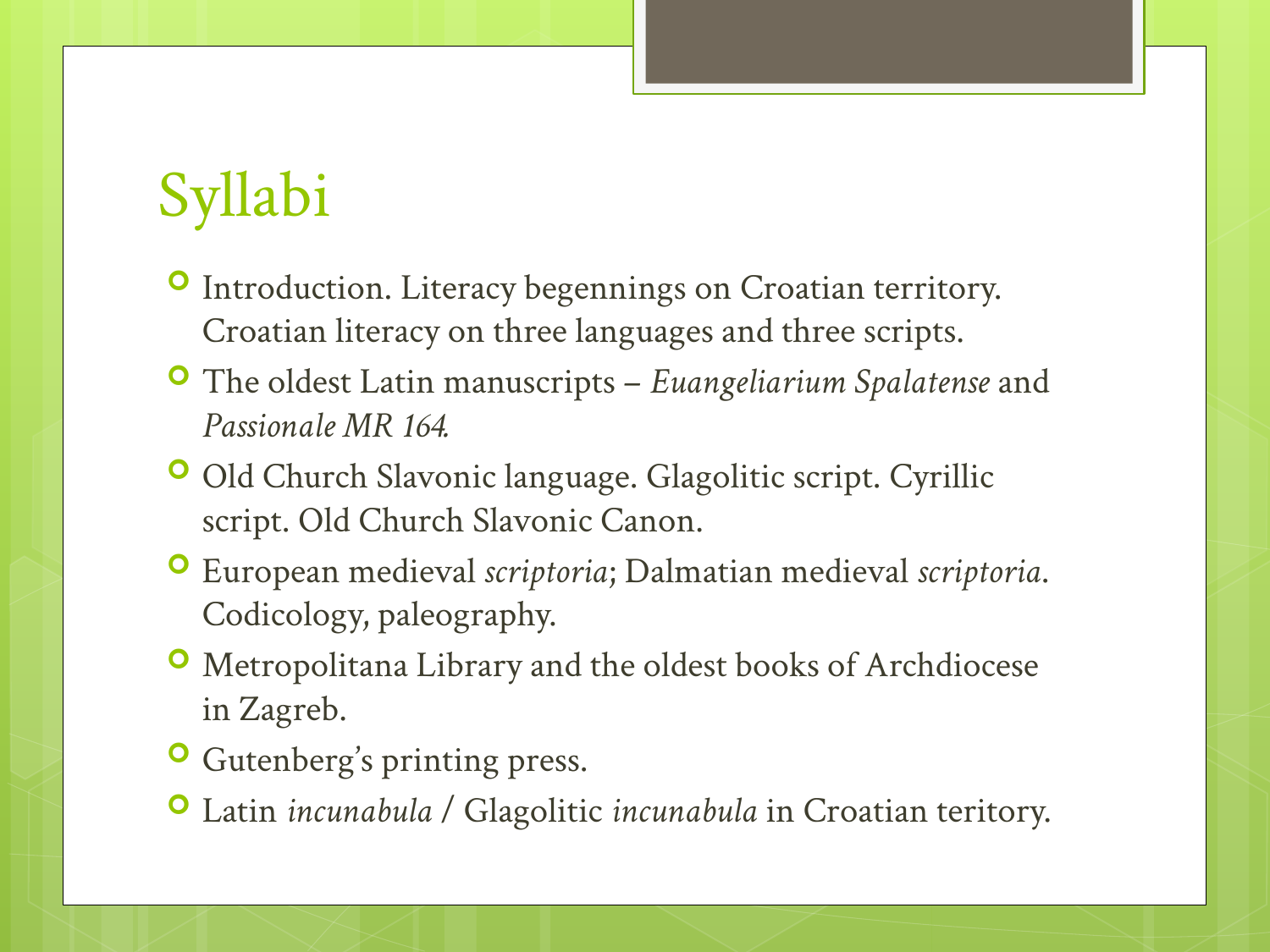

# Syllabi
Introduction. Literacy begennings on Croatian territory. Croatian literacy on three languages and three scripts.
The oldest Latin manuscripts – Euangeliarium Spalatense and Passionale MR 164.
Old Church Slavonic language. Glagolitic script. Cyrillic script. Old Church Slavonic Canon.
European medieval scriptoria; Dalmatian medieval scriptoria. Codicology, paleography.
Metropolitana Library and the oldest books of Archdiocese in Zagreb.
Gutenberg’s printing press.
Latin incunabula / Glagolitic incunabula in Croatian teritory.